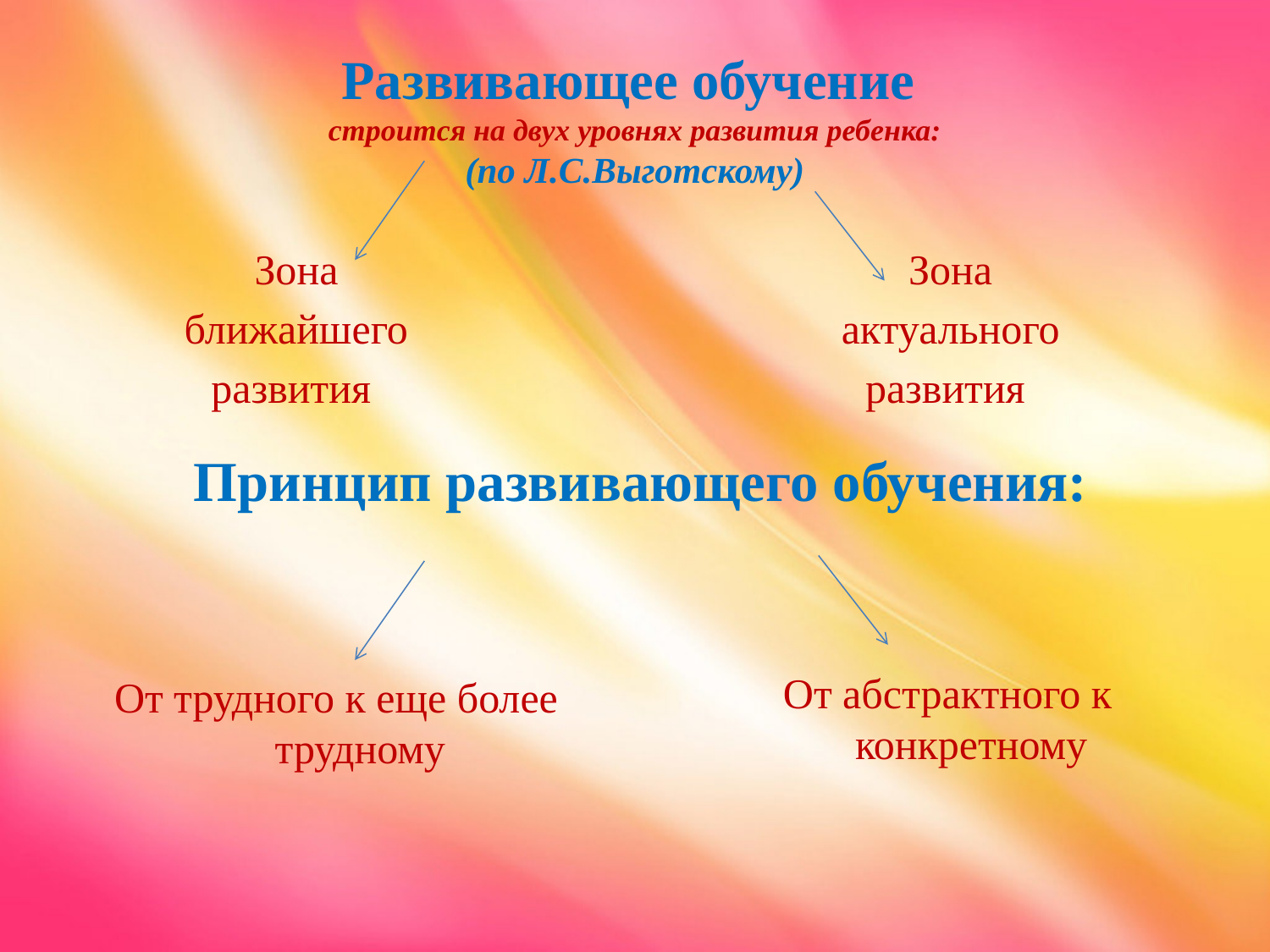

# Развивающее обучение строится на двух уровнях развития ребенка: (по Л.С.Выготскому)
Зона
ближайшего
развития
Зона
актуального
развития
Принцип развивающего обучения:
От абстрактного к конкретному
От трудного к еще более трудному